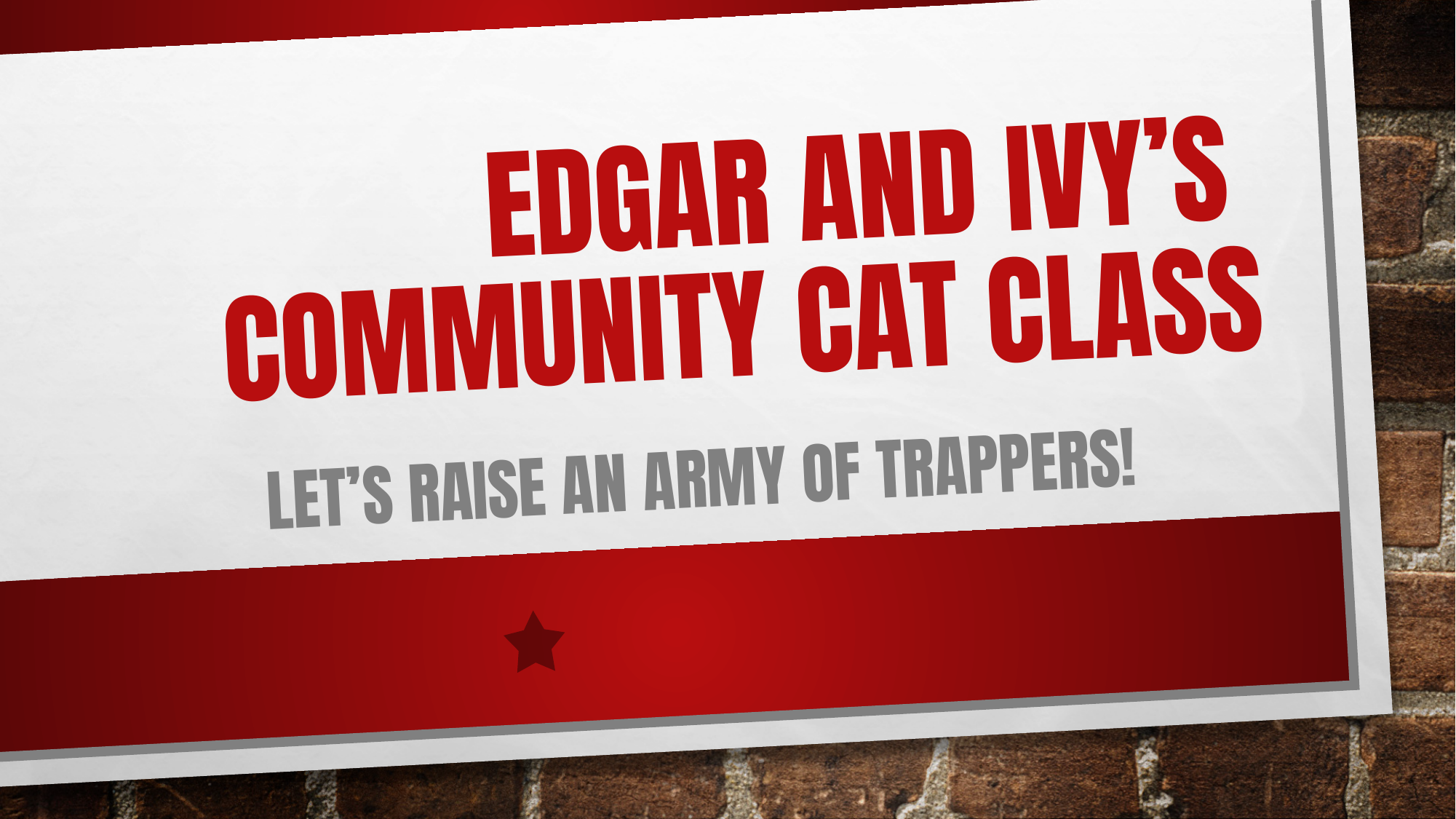

# Edgar and Ivy’s Community Cat Class
Let’s Raise an army of trappers!